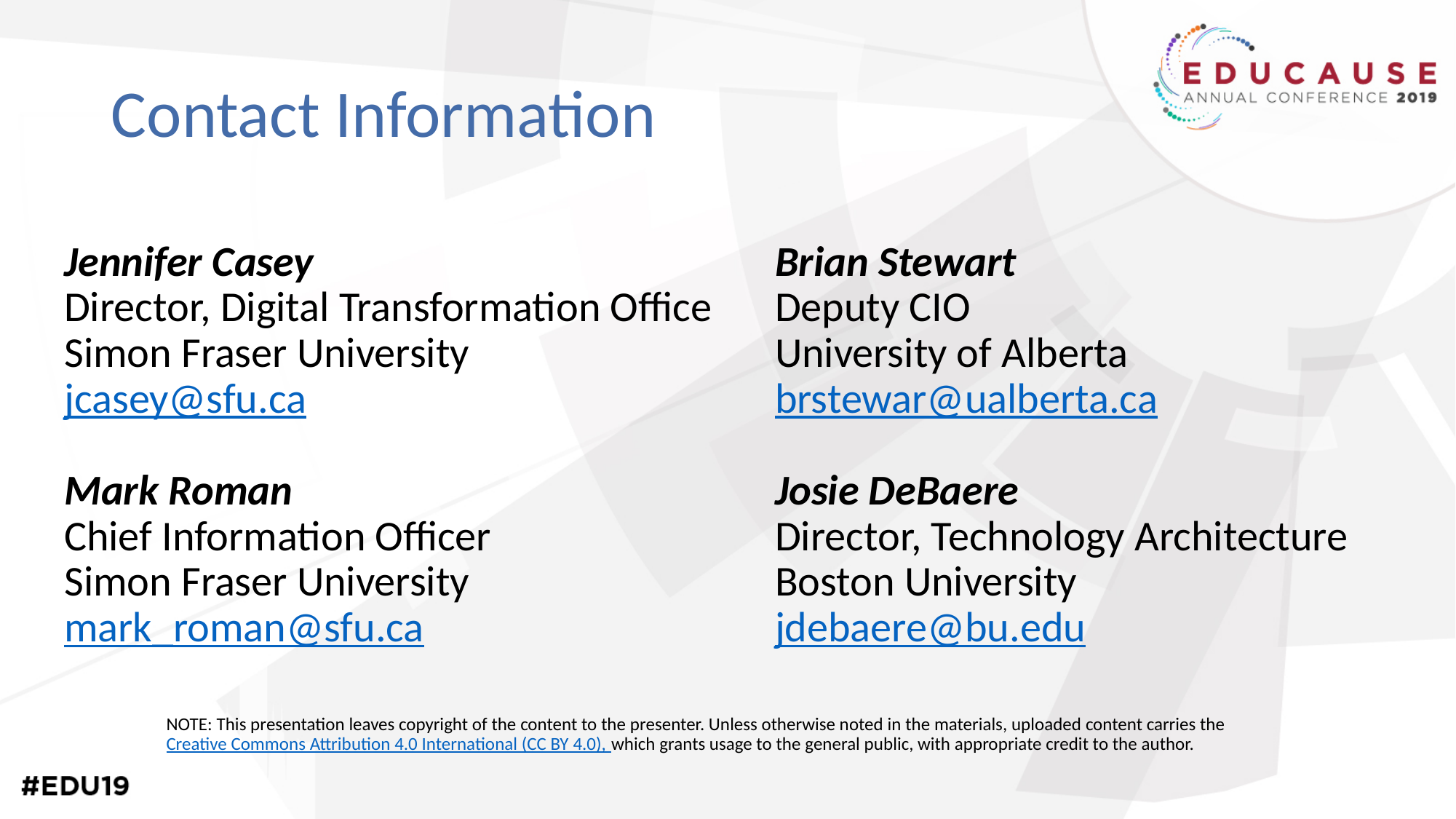

# Contact Information
Jennifer Casey
Director, Digital Transformation Office
Simon Fraser University
jcasey@sfu.ca

Mark Roman
Chief Information Officer
Simon Fraser University
mark_roman@sfu.ca

Brian Stewart
Deputy CIO
University of Alberta
brstewar@ualberta.ca

Josie DeBaere
Director, Technology Architecture
Boston University
jdebaere@bu.edu

NOTE: This presentation leaves copyright of the content to the presenter. Unless otherwise noted in the materials, uploaded content carries the Creative Commons Attribution 4.0 International (CC BY 4.0), which grants usage to the general public, with appropriate credit to the author.